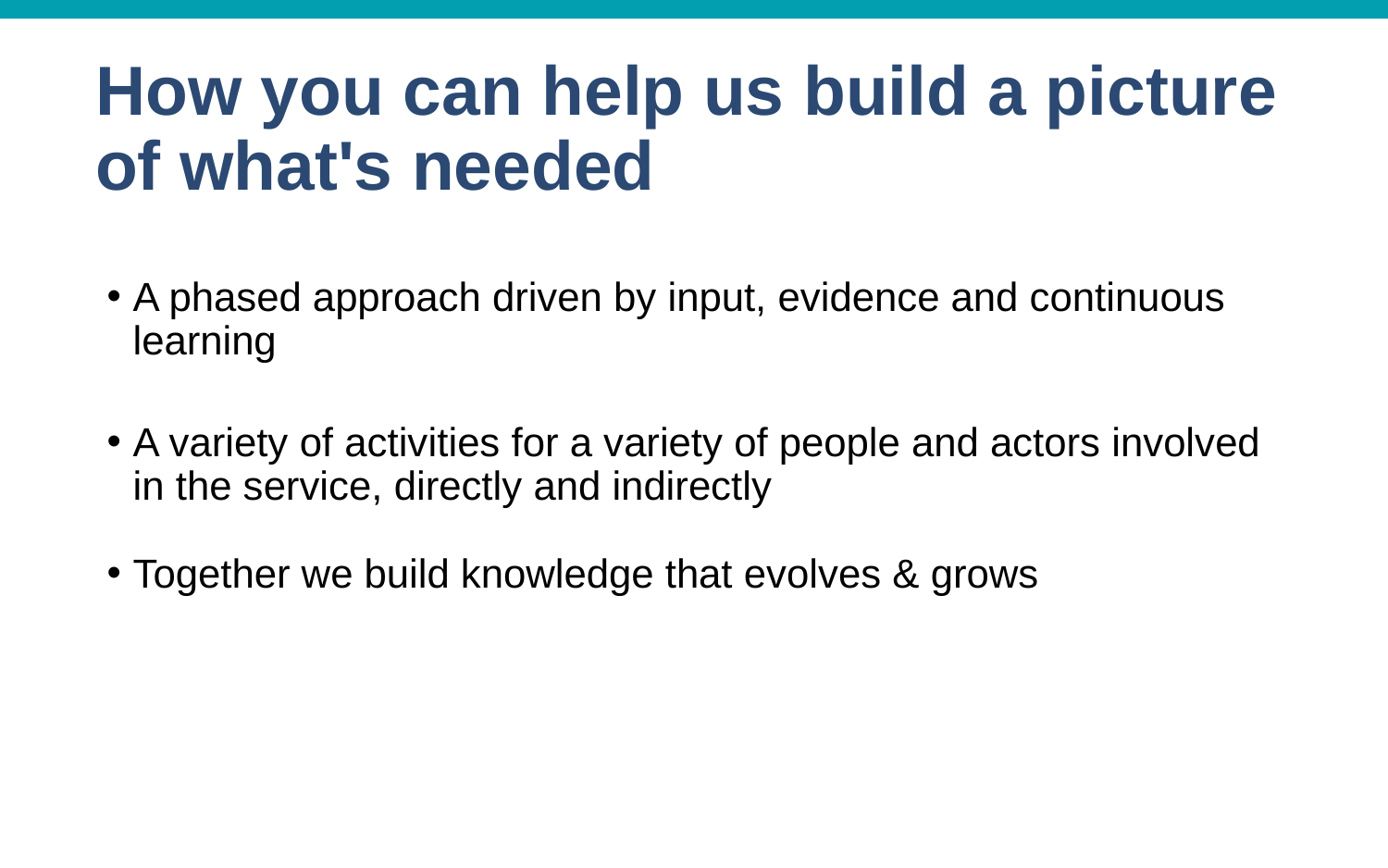

How you can help us build a picture of what's needed
A phased approach driven by input, evidence and continuous learning

A variety of activities for a variety of people and actors involved in the service, directly and indirectly

Together we build knowledge that evolves & grows